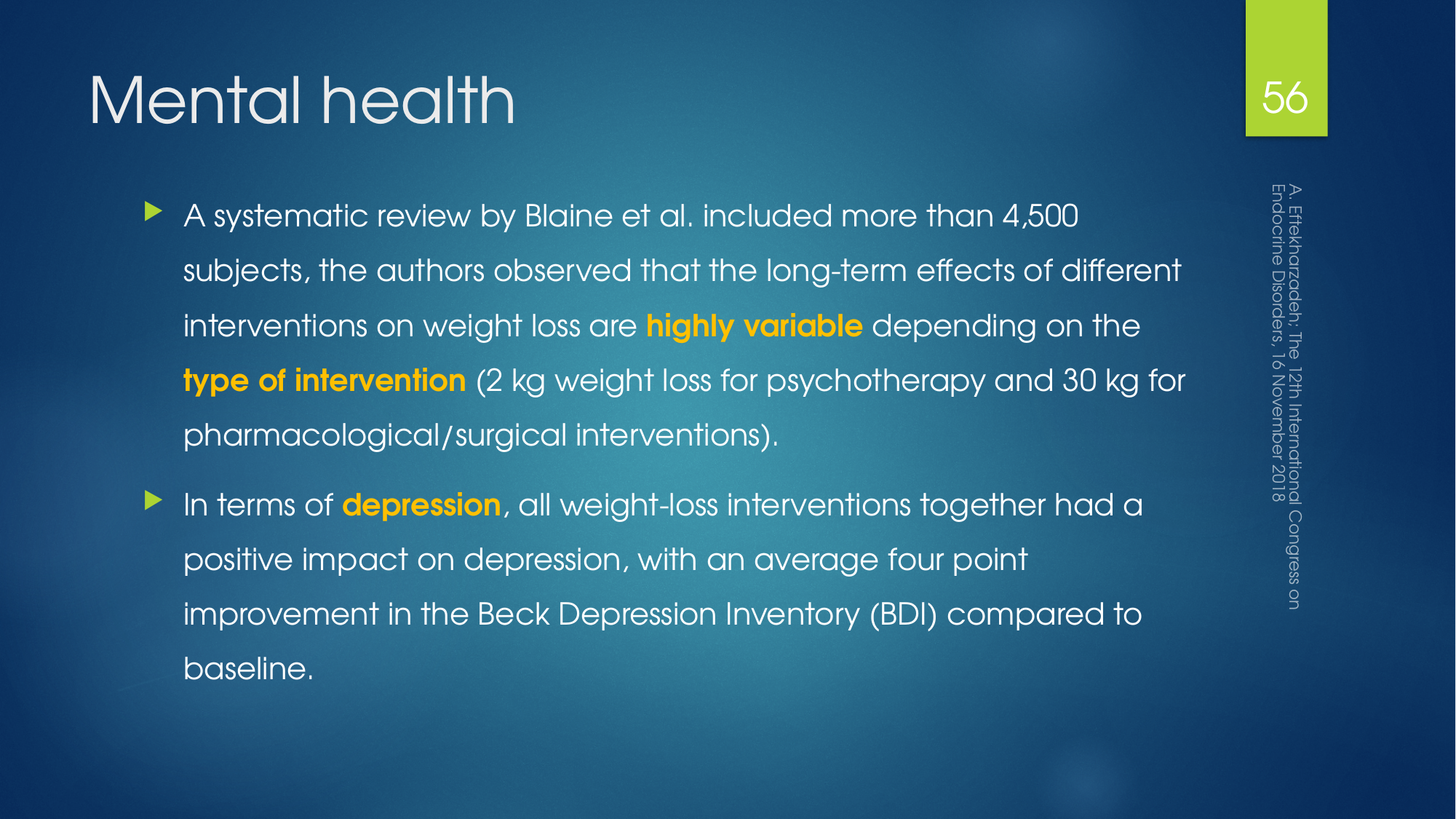

56
# Mental health
A systematic review by Blaine et al. included more than 4,500 subjects, the authors observed that the long-term effects of different interventions on weight loss are highly variable depending on the type of intervention (2 kg weight loss for psychotherapy and 30 kg for pharmacological/surgical interventions).
In terms of depression, all weight-loss interventions together had a positive impact on depression, with an average four point improvement in the Beck Depression Inventory (BDI) compared to baseline.
A. Eftekharzadeh; The 12th International Congress on Endocrine Disorders, 16 November 2018